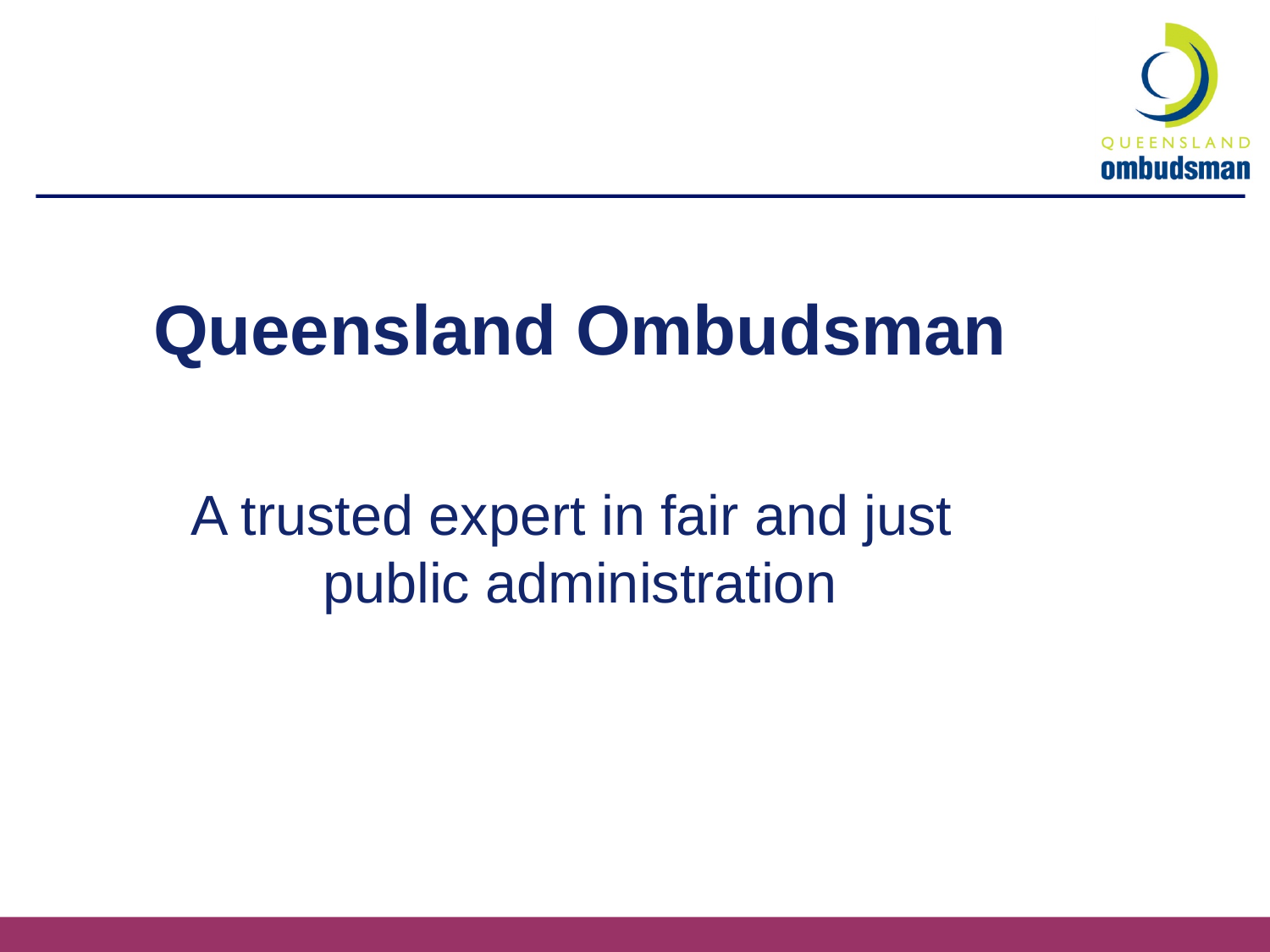

Queensland Ombudsman

A trusted expert in fair and just
public administration